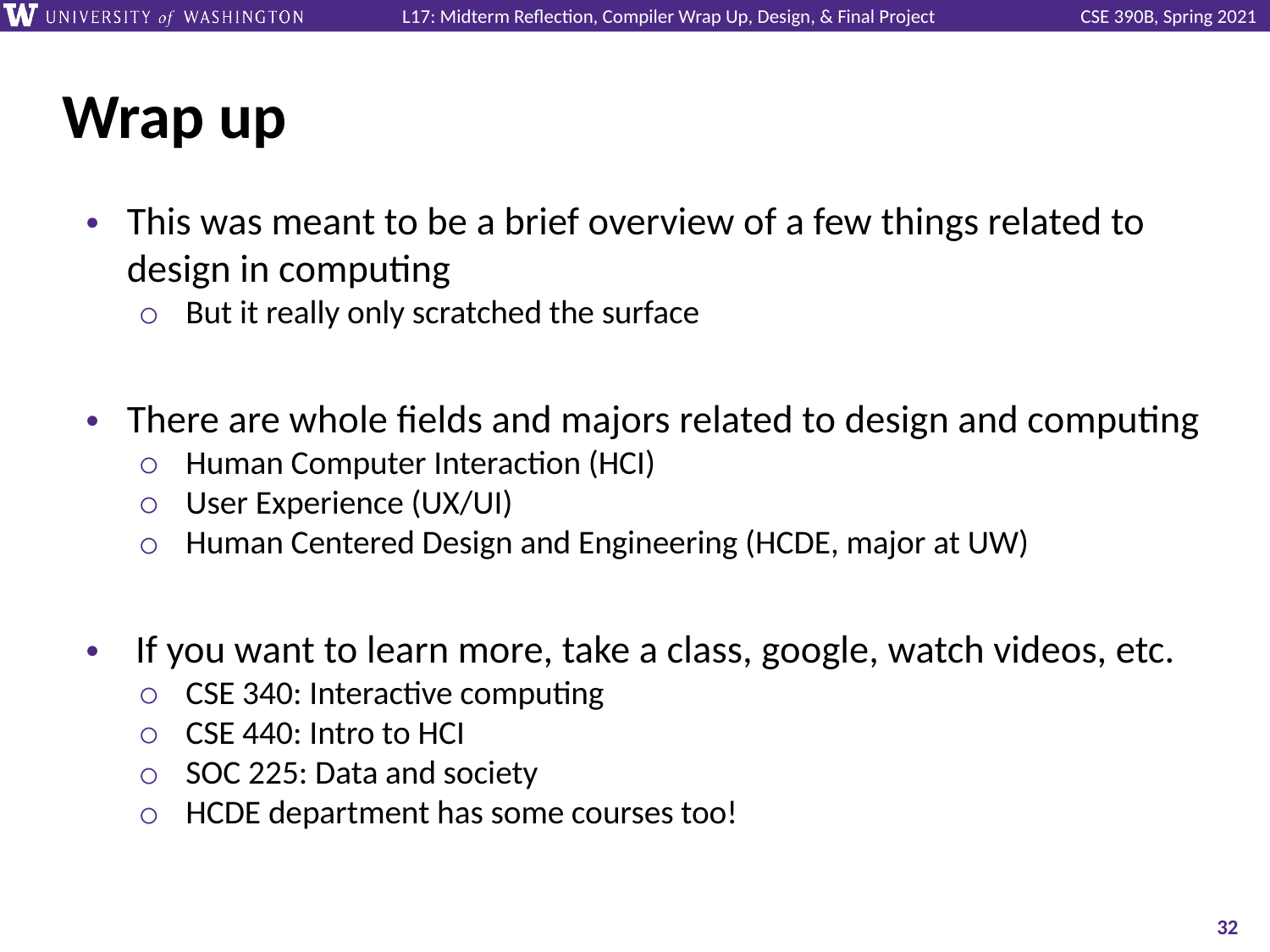

# Wrap up
This was meant to be a brief overview of a few things related to design in computing
But it really only scratched the surface

There are whole fields and majors related to design and computing
Human Computer Interaction (HCI)
User Experience (UX/UI)
Human Centered Design and Engineering (HCDE, major at UW)

 If you want to learn more, take a class, google, watch videos, etc.
CSE 340: Interactive computing
CSE 440: Intro to HCI
SOC 225: Data and society
HCDE department has some courses too!
32